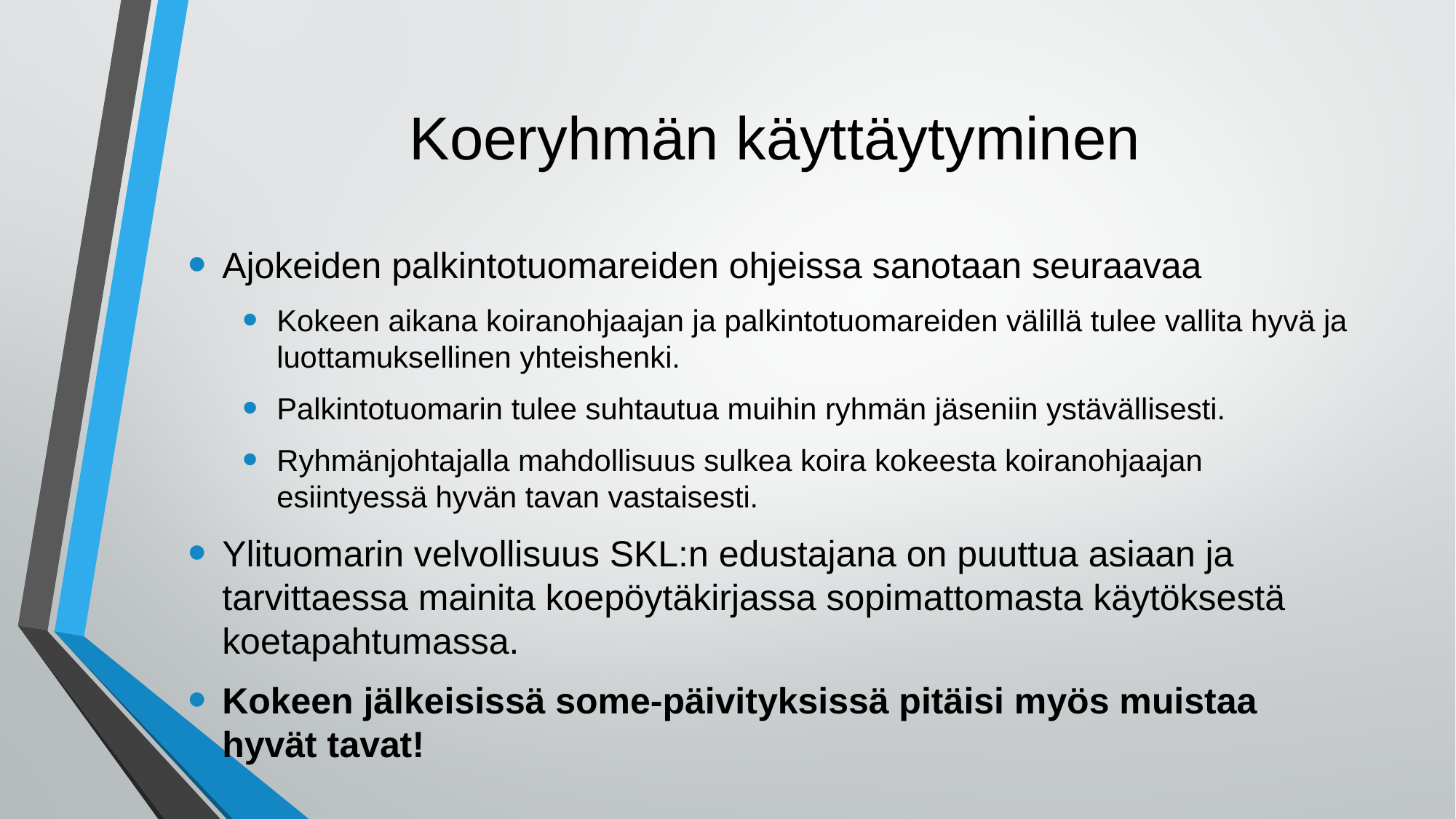

# Koeryhmän käyttäytyminen
Ajokeiden palkintotuomareiden ohjeissa sanotaan seuraavaa
Kokeen aikana koiranohjaajan ja palkintotuomareiden välillä tulee vallita hyvä ja luottamuksellinen yhteishenki.
Palkintotuomarin tulee suhtautua muihin ryhmän jäseniin ystävällisesti.
Ryhmänjohtajalla mahdollisuus sulkea koira kokeesta koiranohjaajan esiintyessä hyvän tavan vastaisesti.
Ylituomarin velvollisuus SKL:n edustajana on puuttua asiaan ja tarvittaessa mainita koepöytäkirjassa sopimattomasta käytöksestä koetapahtumassa.
Kokeen jälkeisissä some-päivityksissä pitäisi myös muistaa hyvät tavat!